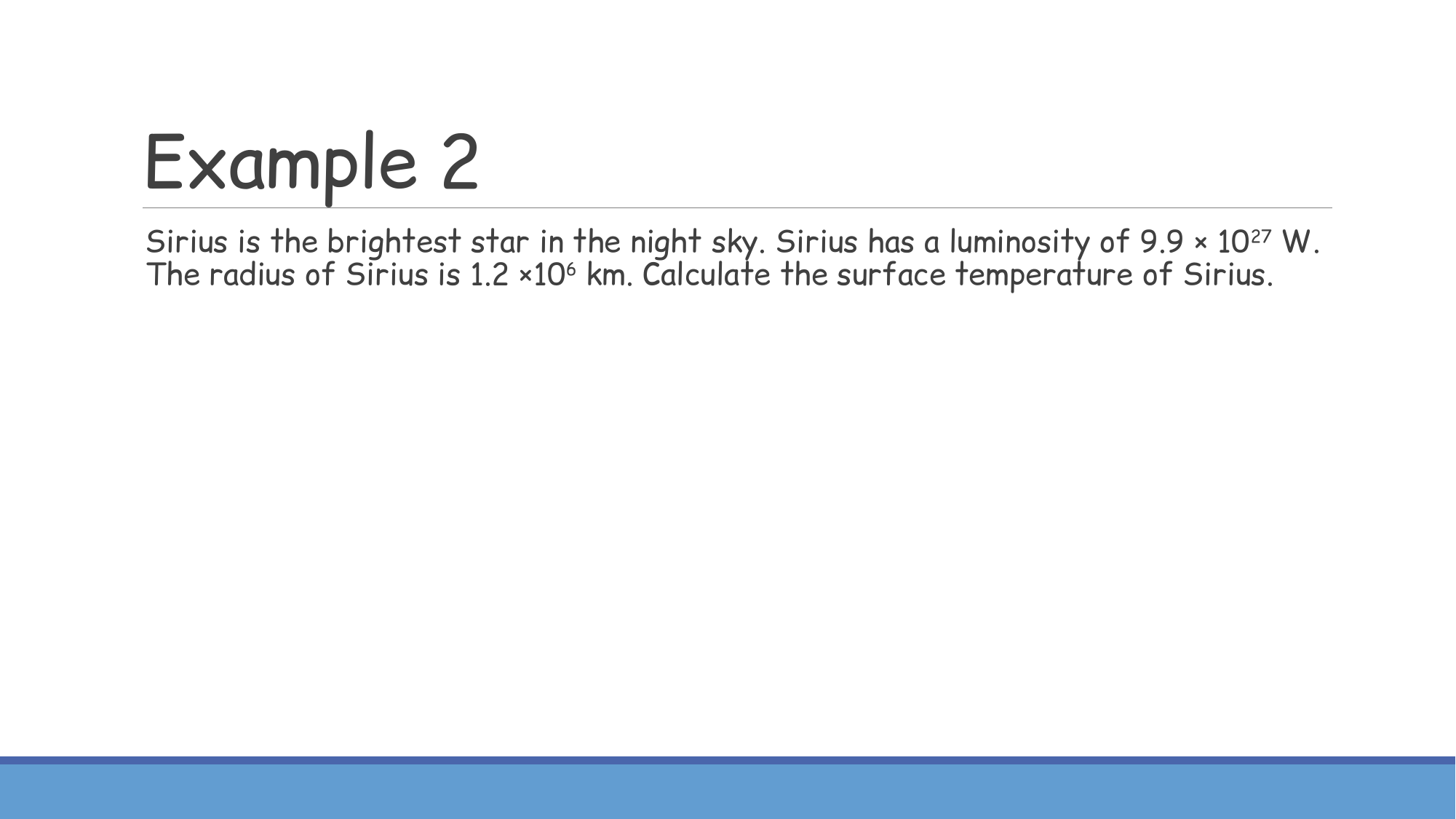

# Example 2
Sirius is the brightest star in the night sky. Sirius has a luminosity of 9.9 × 1027 W. The radius of Sirius is 1.2 ×106 km. Calculate the surface temperature of Sirius.